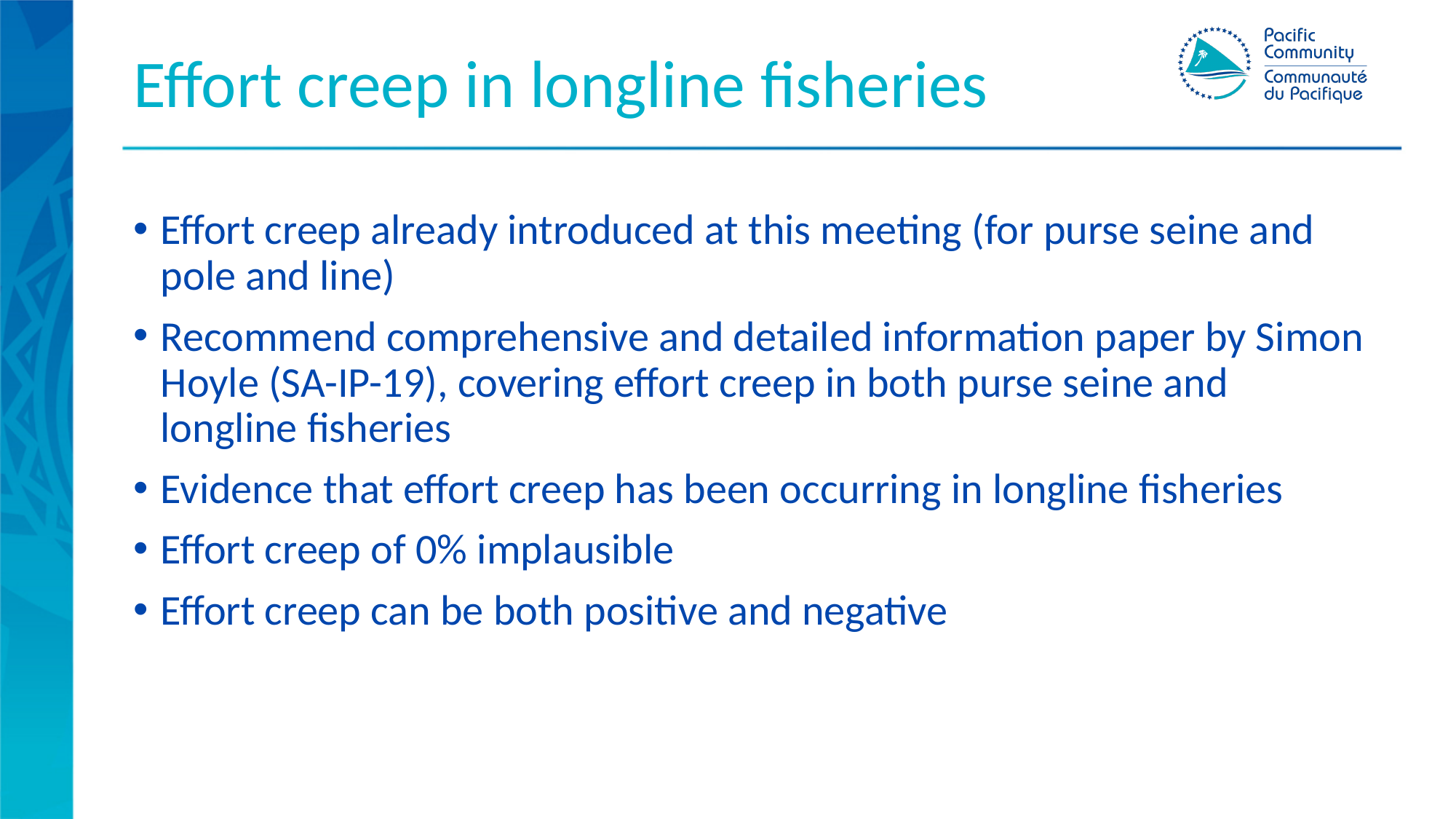

# Effort creep in longline fisheries
Effort creep already introduced at this meeting (for purse seine and pole and line)
Recommend comprehensive and detailed information paper by Simon Hoyle (SA-IP-19), covering effort creep in both purse seine and longline fisheries
Evidence that effort creep has been occurring in longline fisheries
Effort creep of 0% implausible
Effort creep can be both positive and negative